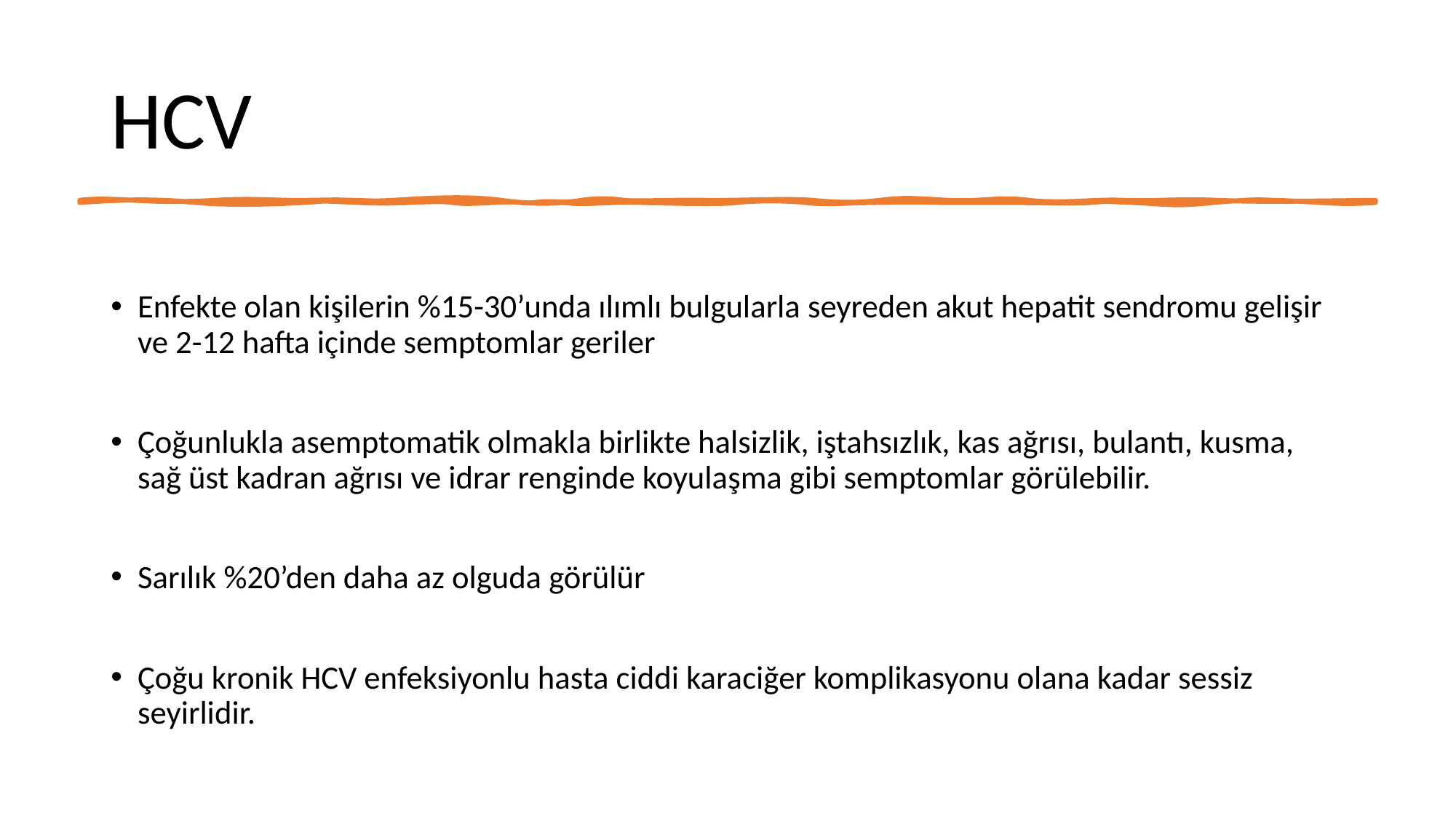

# HCV

Enfekte olan kişilerin %15-30’unda ılımlı bulgularla seyreden akut hepatit sendromu gelişir ve 2-12 hafta içinde semptomlar geriler

Çoğunlukla asemptomatik olmakla birlikte halsizlik, iştahsızlık, kas ağrısı, bulantı, kusma, sağ üst kadran ağrısı ve idrar renginde koyulaşma gibi semptomlar görülebilir.

Sarılık %20’den daha az olguda görülür

Çoğu kronik HCV enfeksiyonlu hasta ciddi karaciğer komplikasyonu olana kadar sessiz seyirlidir.